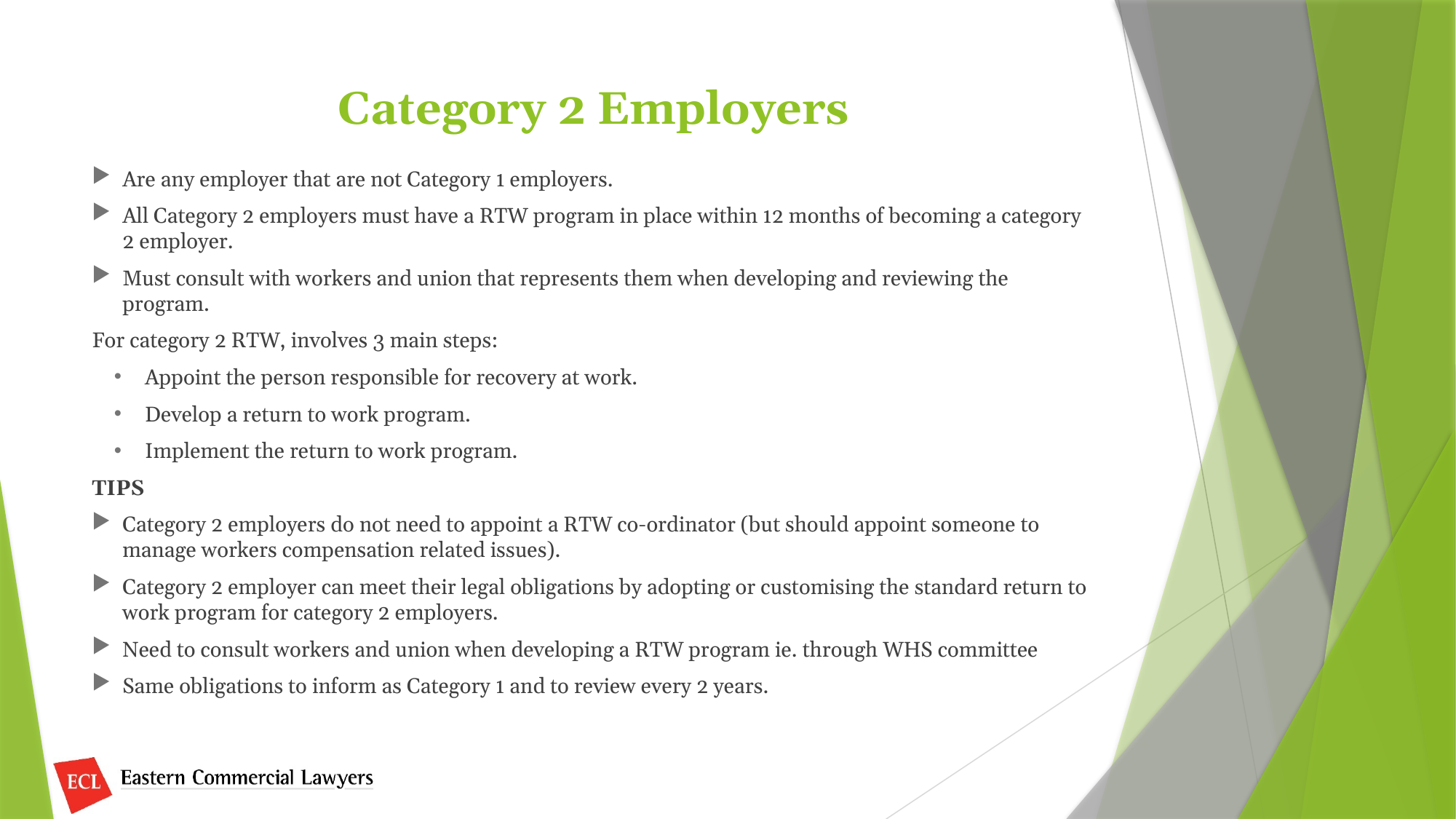

# Category 2 Employers
Are any employer that are not Category 1 employers.
All Category 2 employers must have a RTW program in place within 12 months of becoming a category 2 employer.
Must consult with workers and union that represents them when developing and reviewing the program.
For category 2 RTW, involves 3 main steps:
Appoint the person responsible for recovery at work.
Develop a return to work program.
Implement the return to work program.
TIPS
Category 2 employers do not need to appoint a RTW co-ordinator (but should appoint someone to manage workers compensation related issues).
Category 2 employer can meet their legal obligations by adopting or customising the standard return to work program for category 2 employers.
Need to consult workers and union when developing a RTW program ie. through WHS committee
Same obligations to inform as Category 1 and to review every 2 years.